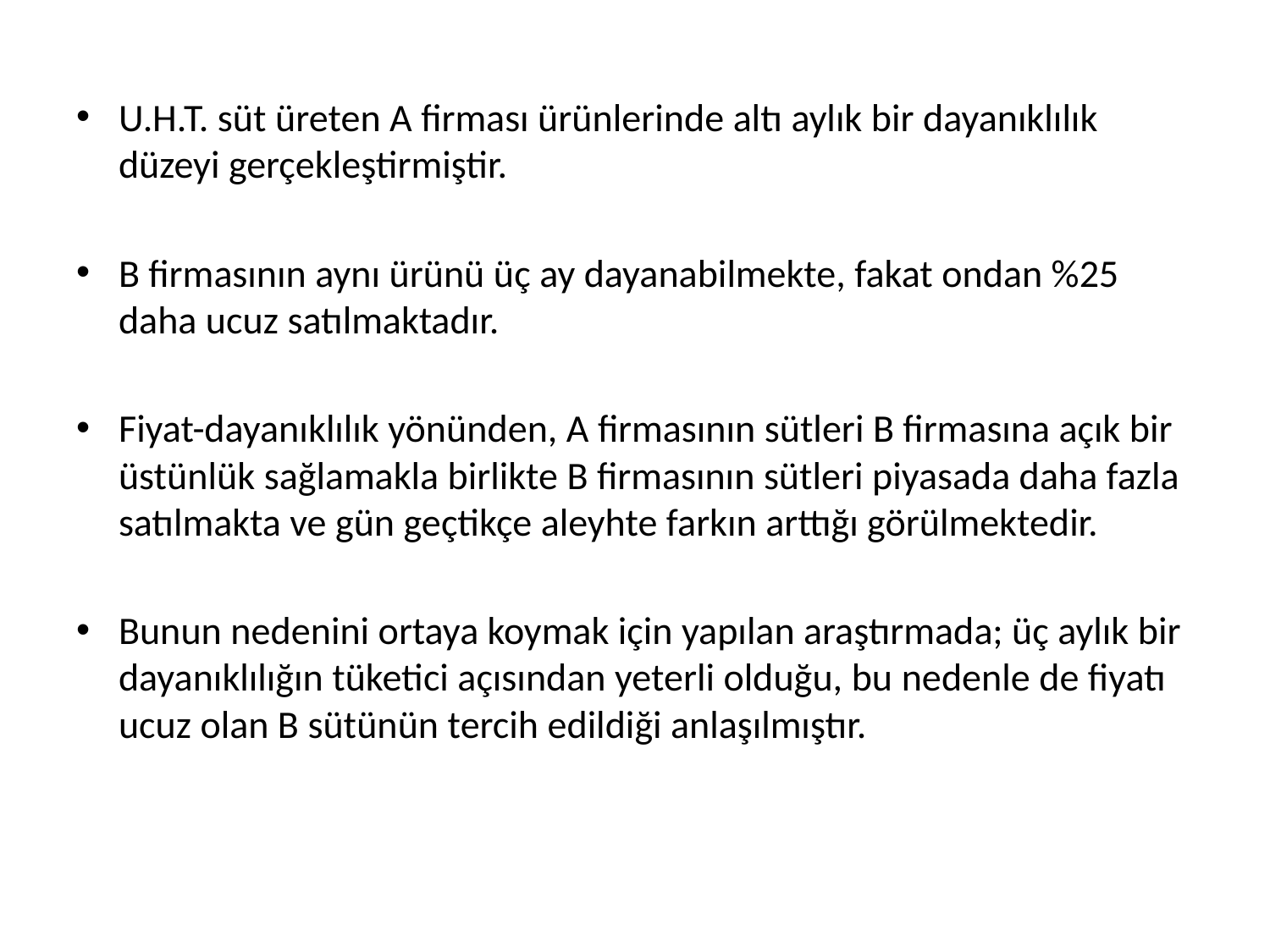

U.H.T. süt üreten A firması ürünlerinde altı aylık bir dayanıklılık düzeyi gerçekleştirmiştir.

B firmasının aynı ürünü üç ay dayanabilmekte, fakat ondan %25 daha ucuz satılmaktadır.

Fiyat-dayanıklılık yönünden, A firmasının sütleri B firmasına açık bir üstünlük sağlamakla birlikte B firmasının sütleri piyasada daha fazla satılmakta ve gün geçtikçe aleyhte farkın arttığı görülmektedir.

Bunun nedenini ortaya koymak için yapılan araştırmada; üç aylık bir dayanıklılığın tüketici açısından yeterli olduğu, bu nedenle de fiyatı ucuz olan B sütünün tercih edildiği anlaşılmıştır.